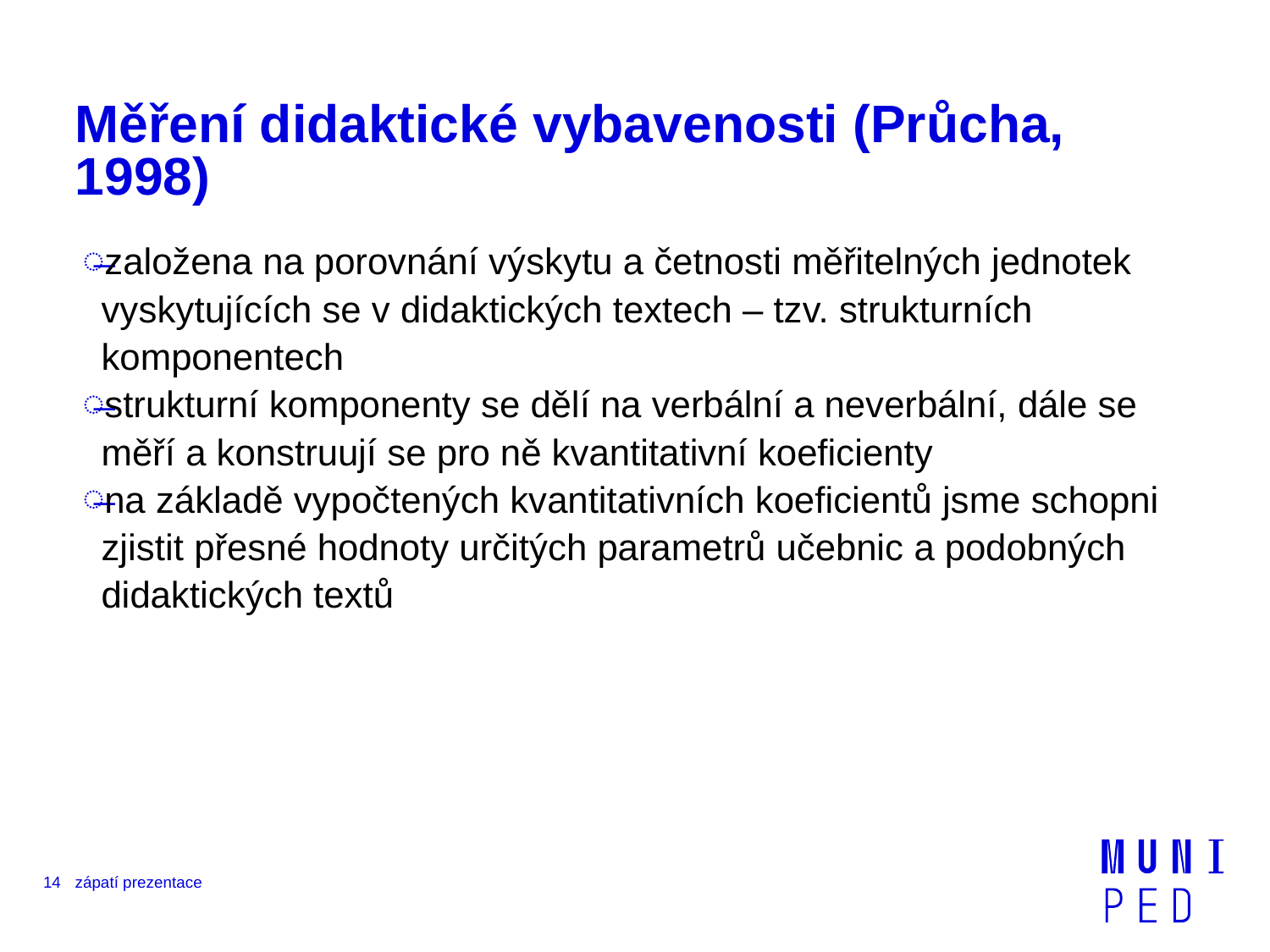

# Měření didaktické vybavenosti (Průcha, 1998)
založena na porovnání výskytu a četnosti měřitelných jednotek vyskytujících se v didaktických textech – tzv. strukturních komponentech
strukturní komponenty se dělí na verbální a neverbální, dále se měří a konstruují se pro ně kvantitativní koeficienty
na základě vypočtených kvantitativních koeficientů jsme schopni zjistit přesné hodnoty určitých parametrů učebnic a podobných didaktických textů
14
zápatí prezentace